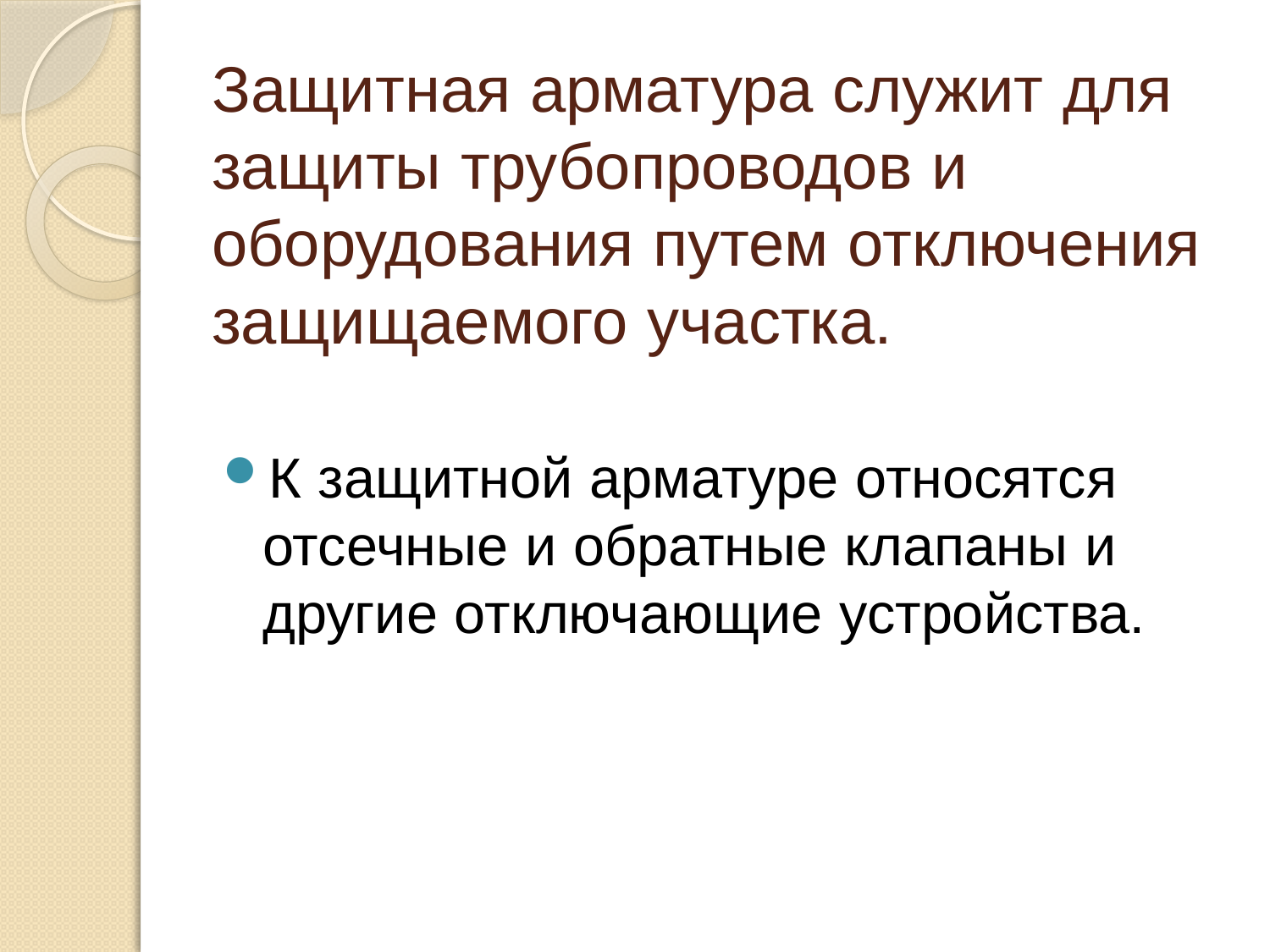

# Защитная арматура служит для защиты трубопроводов и оборудования путем отключения защищаемого участка.

К защитной арматуре относятся отсечные и обратные клапаны и другие отключающие устройства.